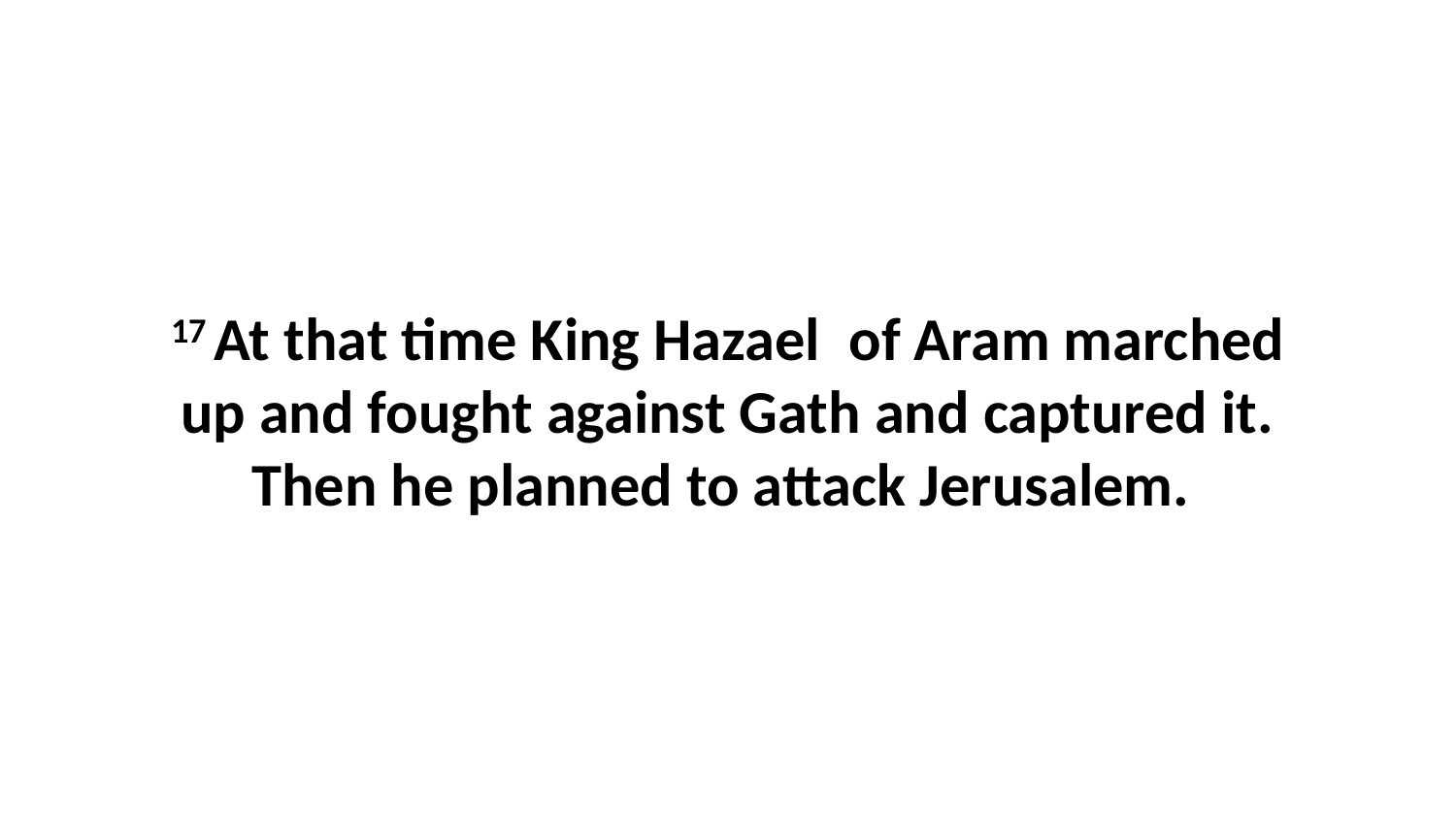

17 At that time King Hazael  of Aram marched up and fought against Gath and captured it. Then he planned to attack Jerusalem.